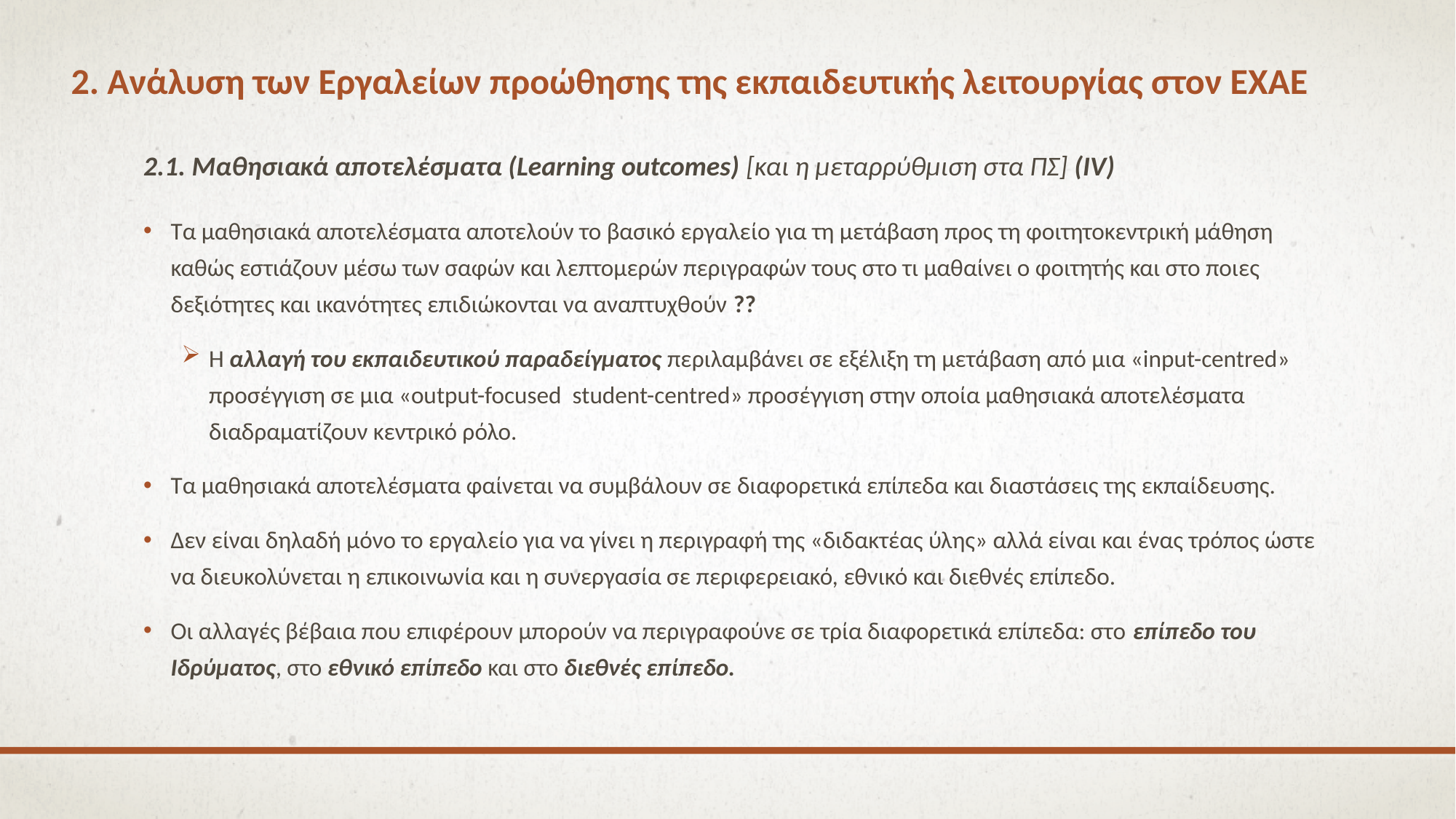

# 2. Ανάλυση των Εργαλείων προώθησης της εκπαιδευτικής λειτουργίας στον ΕΧΑΕ
2.1. Μαθησιακά αποτελέσματα (Learning outcomes) [και η μεταρρύθμιση στα ΠΣ] (IV)
Τα μαθησιακά αποτελέσματα αποτελούν το βασικό εργαλείο για τη μετάβαση προς τη φοιτητοκεντρική μάθηση καθώς εστιάζουν μέσω των σαφών και λεπτομερών περιγραφών τους στο τι μαθαίνει ο φοιτητής και στο ποιες δεξιότητες και ικανότητες επιδιώκονται να αναπτυχθούν ??
Η αλλαγή του εκπαιδευτικού παραδείγματος περιλαμβάνει σε εξέλιξη τη μετάβαση από μια «input-centred» προσέγγιση σε μια «output-focused  student-centred» προσέγγιση στην οποία μαθησιακά αποτελέσματα διαδραματίζουν κεντρικό ρόλο.
Τα μαθησιακά αποτελέσματα φαίνεται να συμβάλουν σε διαφορετικά επίπεδα και διαστάσεις της εκπαίδευσης.
Δεν είναι δηλαδή μόνο το εργαλείο για να γίνει η περιγραφή της «διδακτέας ύλης» αλλά είναι και ένας τρόπος ώστε να διευκολύνεται η επικοινωνία και η συνεργασία σε περιφερειακό, εθνικό και διεθνές επίπεδο.
Οι αλλαγές βέβαια που επιφέρουν μπορούν να περιγραφούνε σε τρία διαφορετικά επίπεδα: στο επίπεδο του Ιδρύματος, στο εθνικό επίπεδο και στο διεθνές επίπεδο.